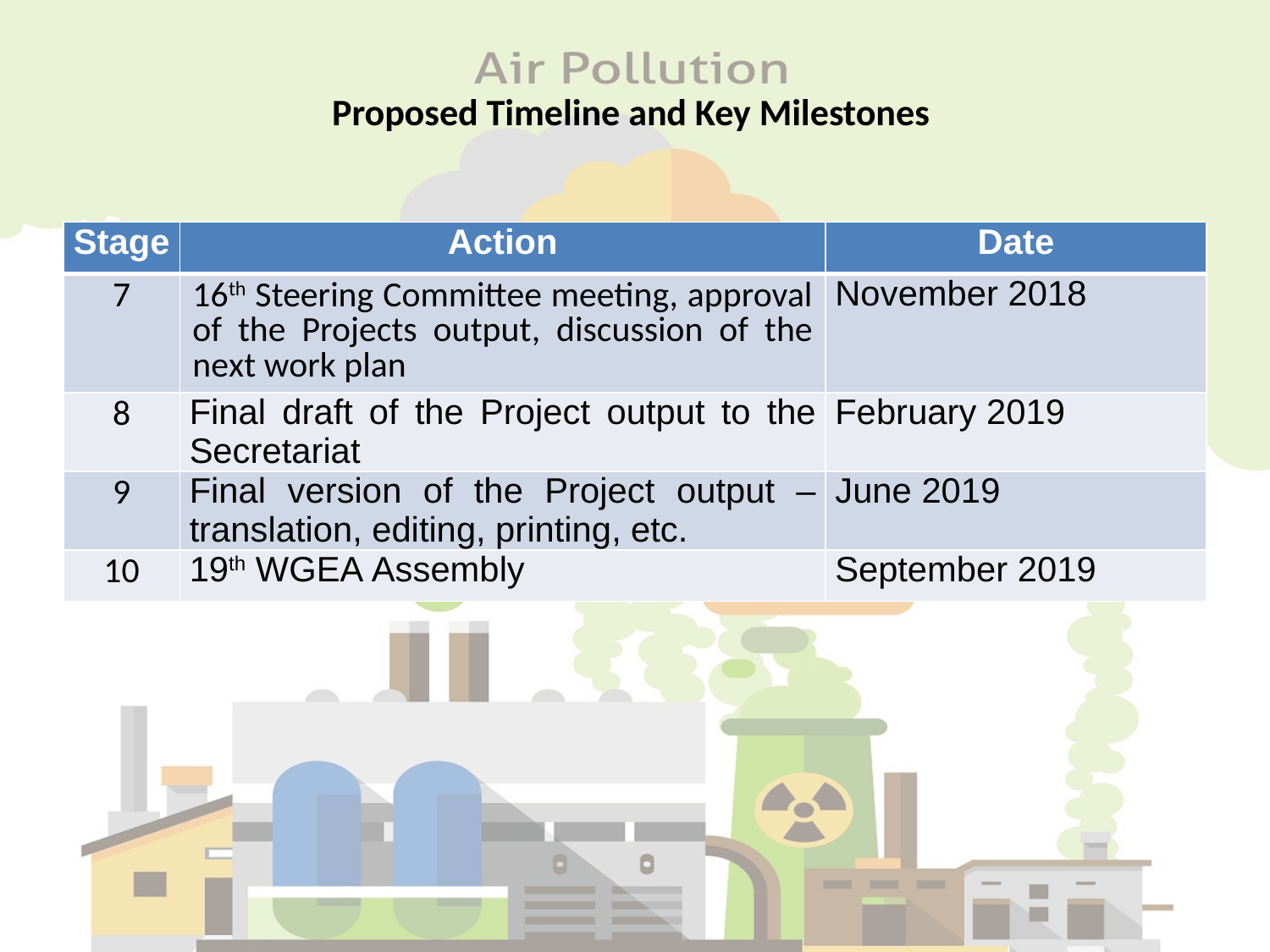

# Proposed Timeline and Key Milestones
| Stage | Action | Date |
| --- | --- | --- |
| 7 | 16th Steering Committee meeting, approval of the Projects output, discussion of the next work plan | November 2018 |
| 8 | Final draft of the Project output to the Secretariat | February 2019 |
| 9 | Final version of the Project output – translation, editing, printing, etc. | June 2019 |
| 10 | 19th WGEA Assembly | September 2019 |